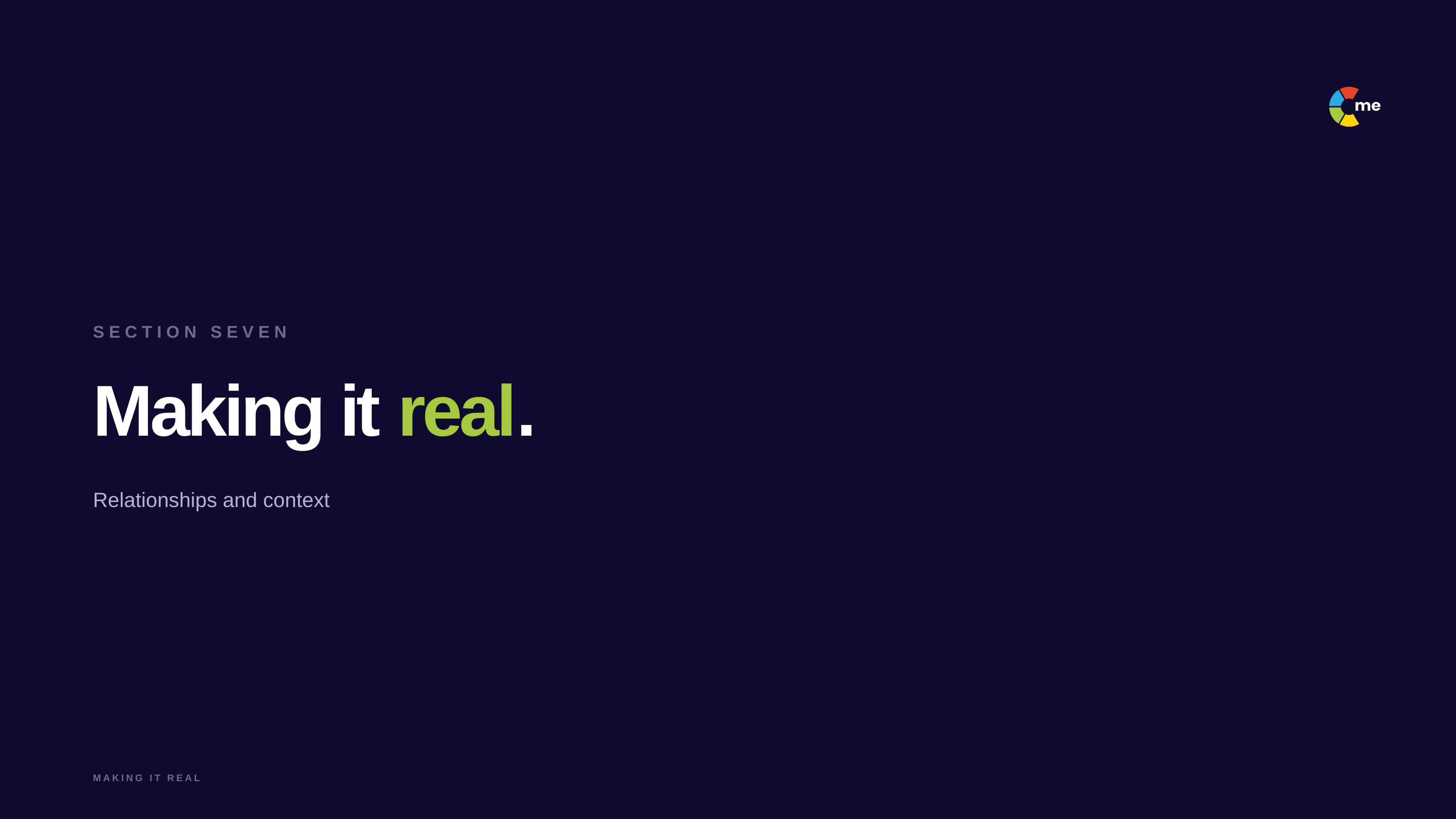

SECTION SEVEN
Making it real.
Relationships and context
MAKING IT REAL